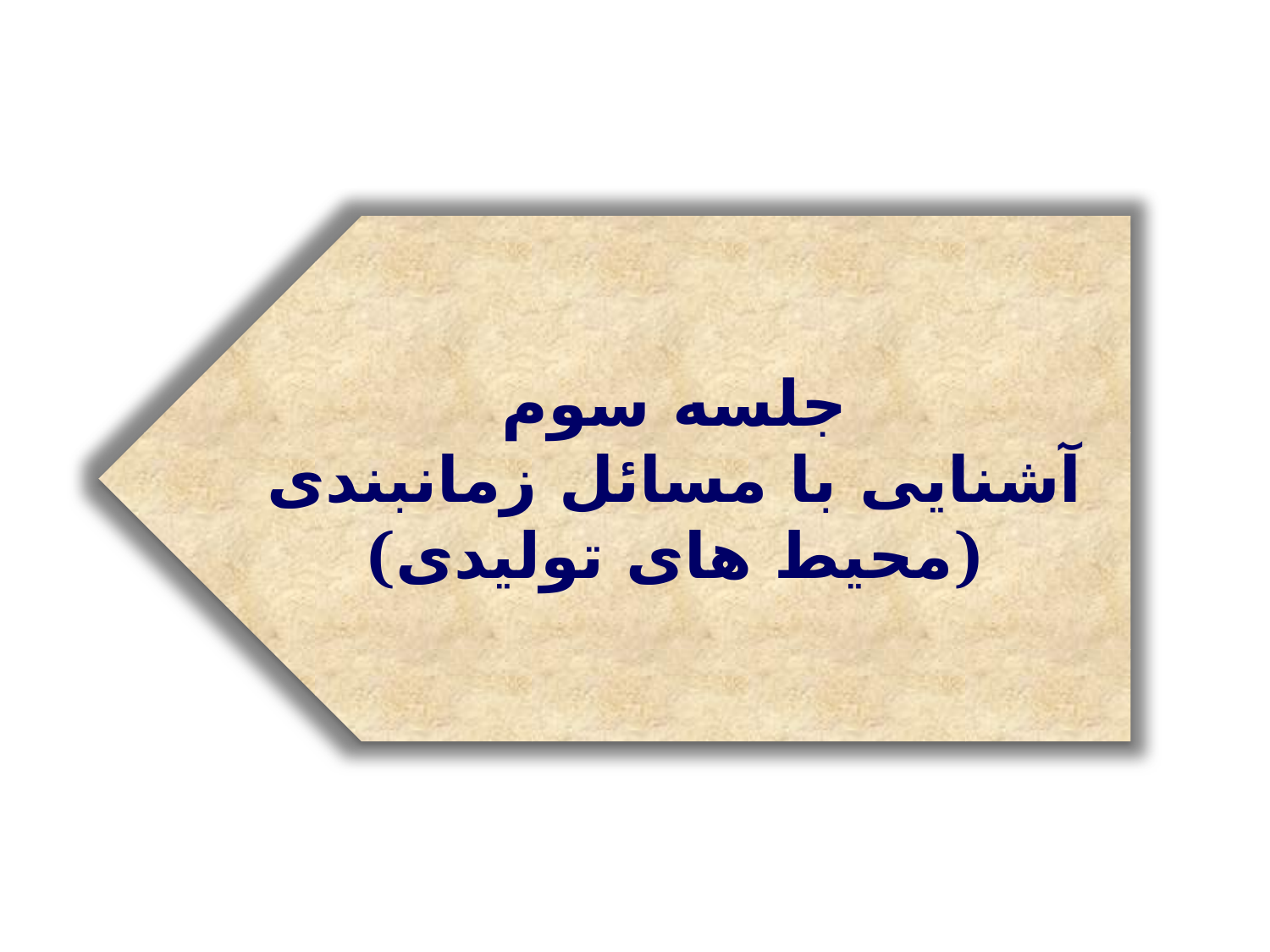

جلسه سوم
آشنایی با مسائل زمانبندی
(محیط های تولیدی)